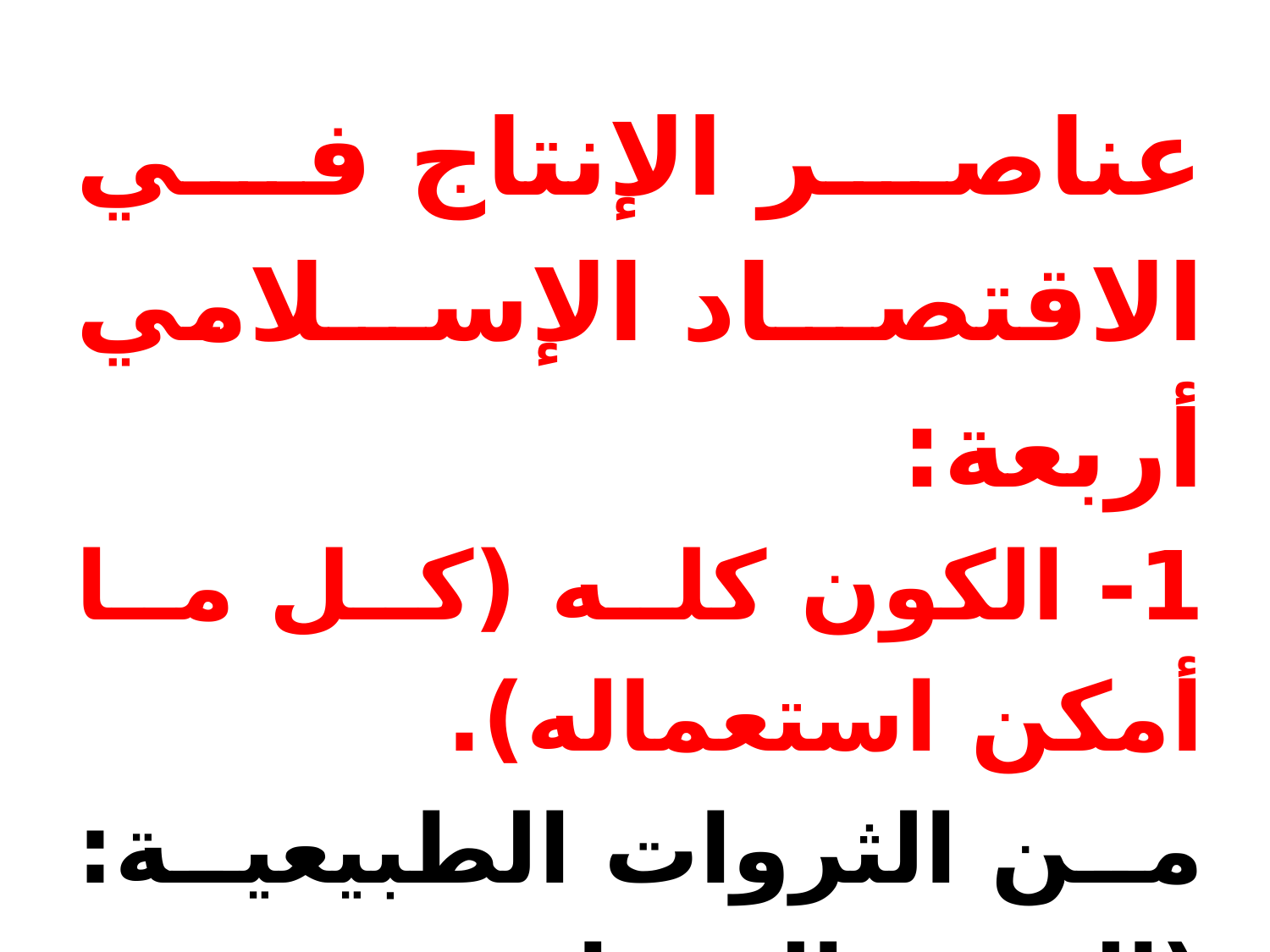

عناصر الإنتاج في الاقتصاد الإسلامي أربعة:
1- الكون كله (كل ما أمكن استعماله).
من الثروات الطبيعية:(الثروة الحيوانية والثروة النباتية والثروة البحرية والثروة المعدينة والثروة المائية والثروة الجوفية من آبار البترول وغيرها، والطاقات الشمسية وغير ذلك).